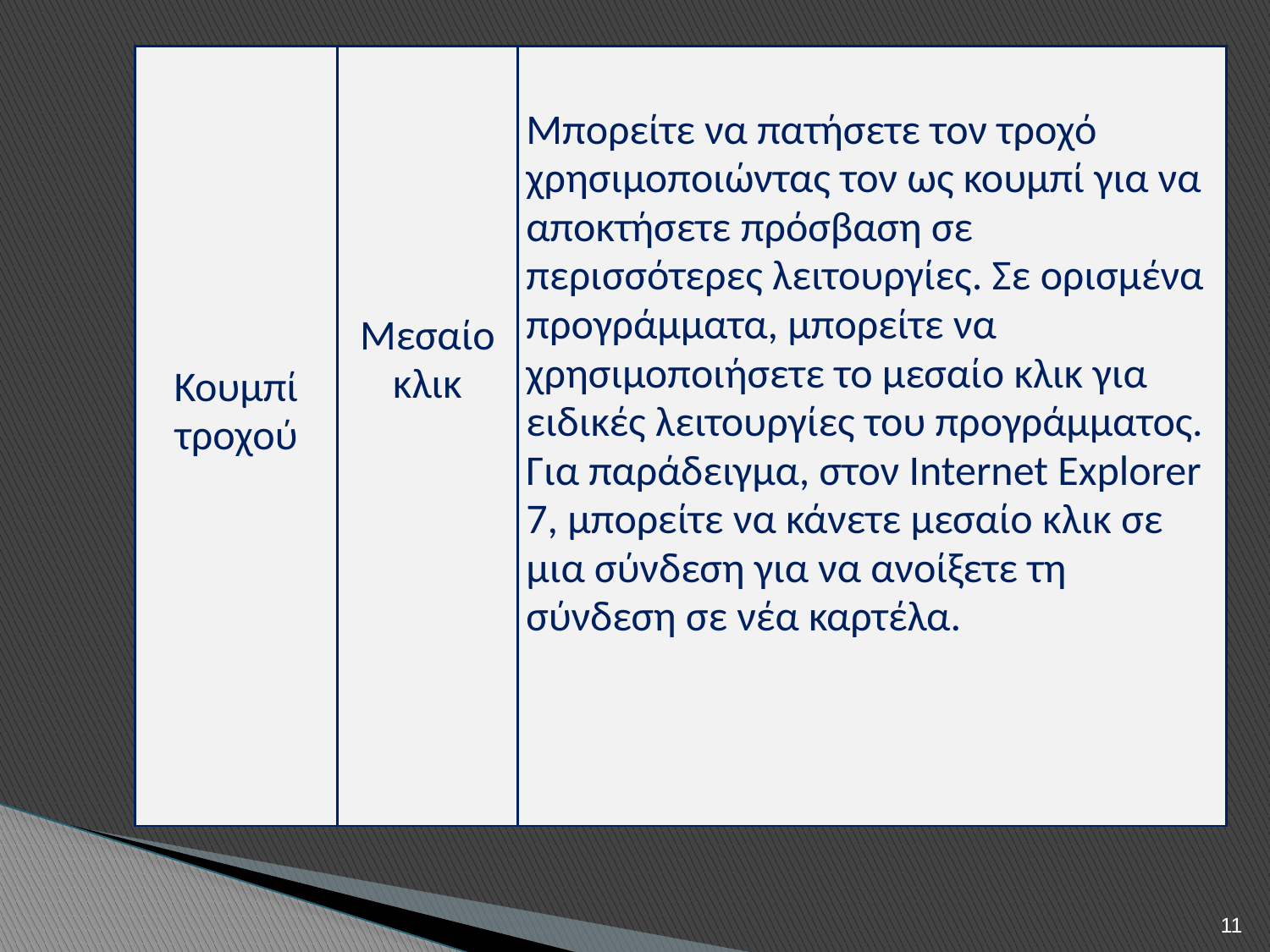

| Κουμπί τροχού | Μεσαίο κλικ | Μπορείτε να πατήσετε τον τροχό χρησιμοποιώντας τον ως κουμπί για να αποκτήσετε πρόσβαση σε περισσότερες λειτουργίες. Σε ορισμένα προγράμματα, μπορείτε να χρησιμοποιήσετε το μεσαίο κλικ για ειδικές λειτουργίες του προγράμματος. Για παράδειγμα, στον Internet Explorer 7, μπορείτε να κάνετε μεσαίο κλικ σε μια σύνδεση για να ανοίξετε τη σύνδεση σε νέα καρτέλα. |
| --- | --- | --- |
11